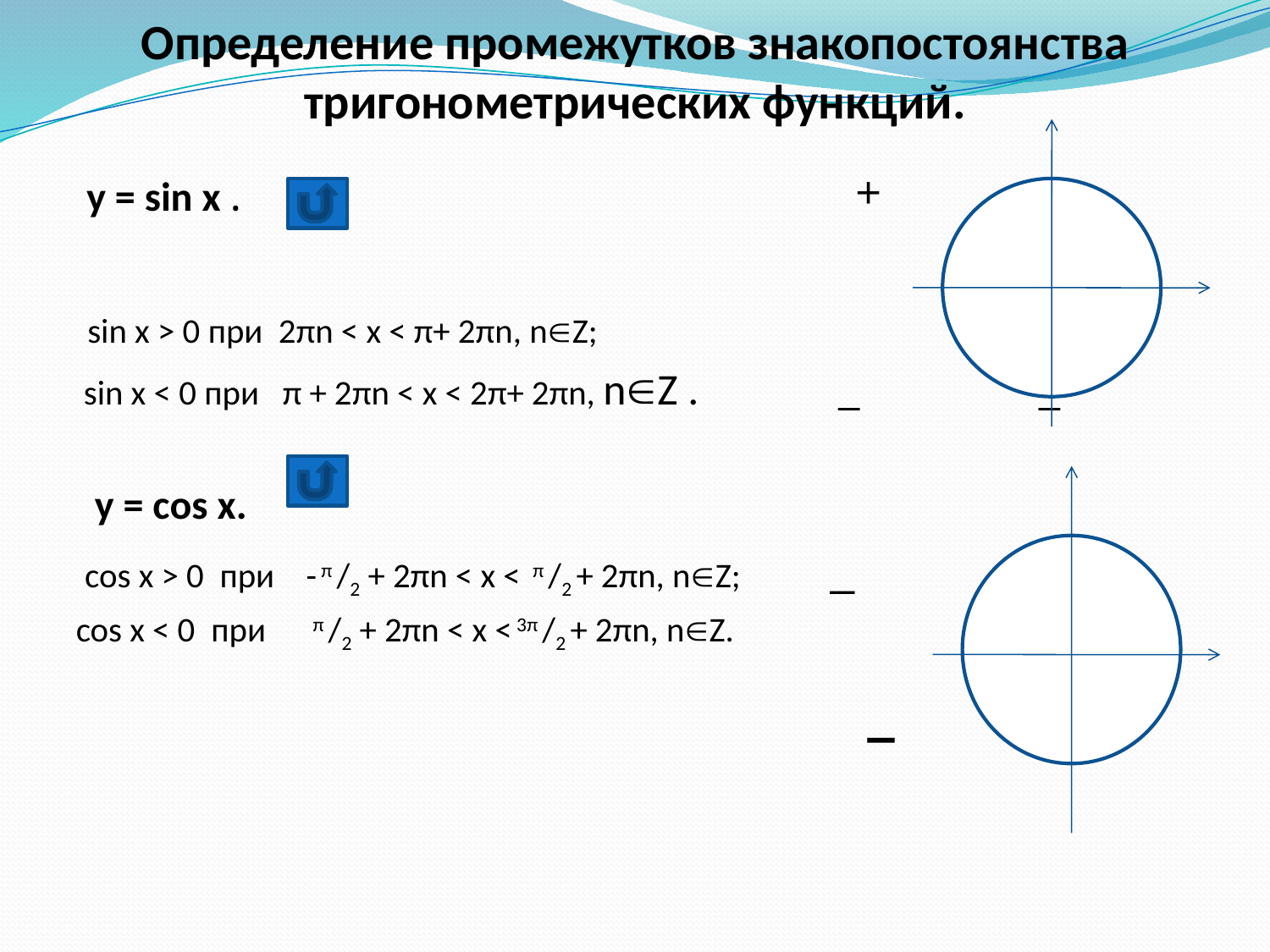

# Определение промежутков знакопостоянства тригонометрических функций.
 y = sin x .                                                          +               +
 sin x > 0 при  2πn < x < π+ 2πn, n∈Z;
 sin x < 0 при   π + 2πn < x < 2π+ 2πn, n∈Z .              _                  _

  y = cos x.
 cos x > 0  при    - π /2 + 2πn < x <  π /2 + 2πn, n∈Z;           _                +
cos x < 0  при      π /2 + 2πn < x < 3π /2 + 2πn, n∈Z.

                                                                                 −                  +